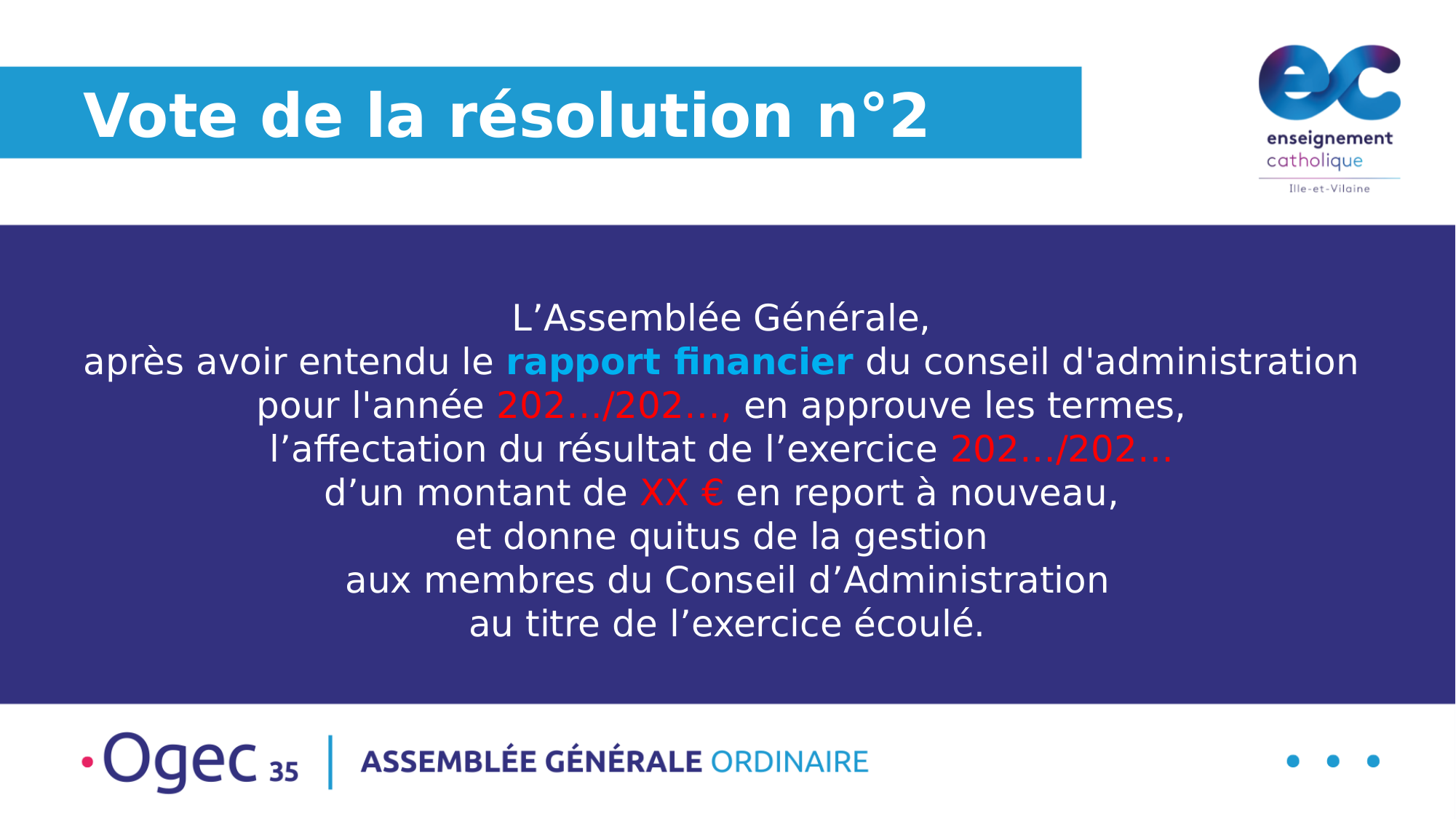

Vote de la résolution n°2
L’Assemblée Générale,
après avoir entendu le rapport financier du conseil d'administration
pour l'année 202…/202…, en approuve les termes,
l’affectation du résultat de l’exercice 202…/202…
d’un montant de XX € en report à nouveau,
et donne quitus de la gestion
aux membres du Conseil d’Administration
au titre de l’exercice écoulé.